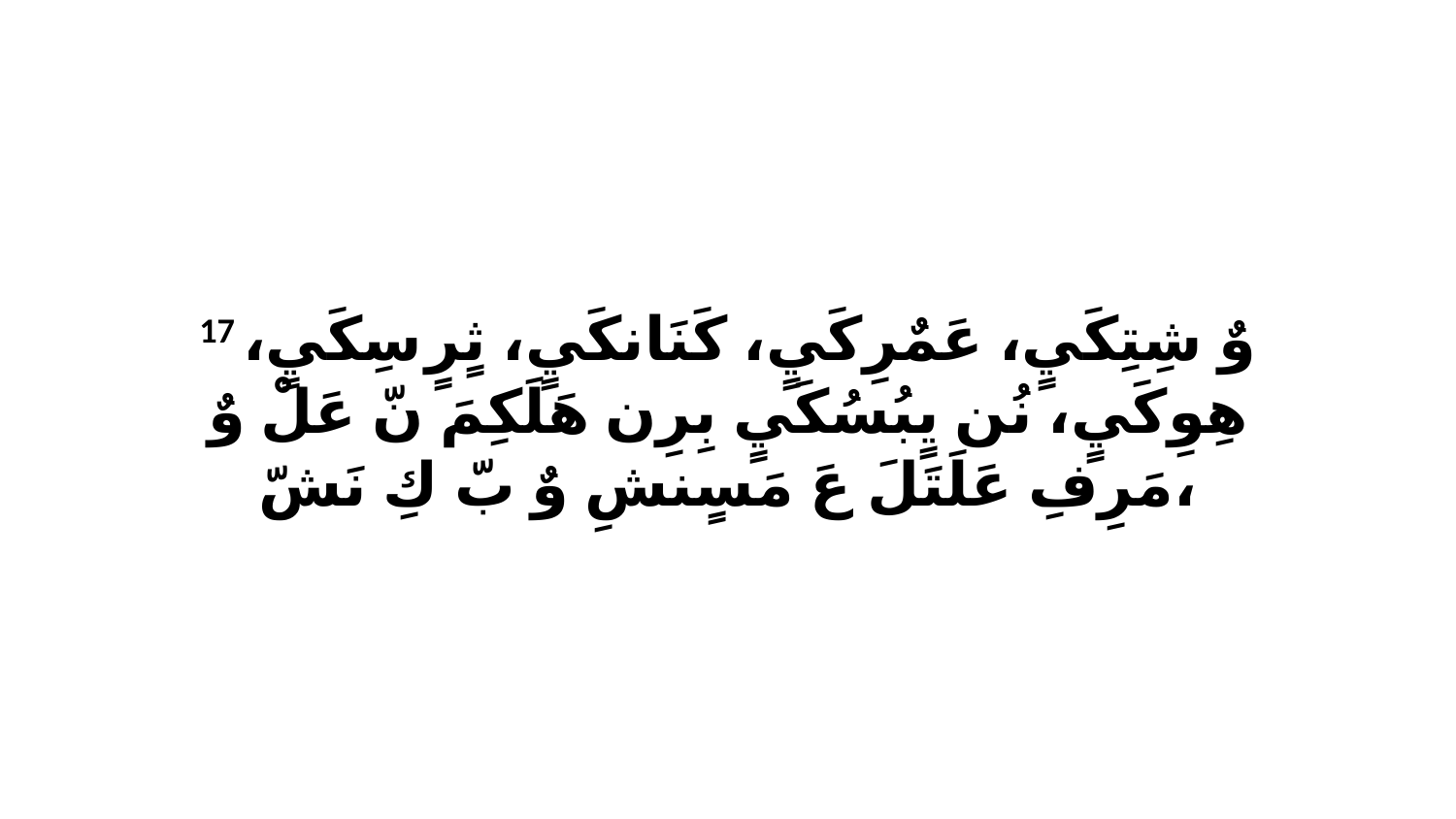

17 وٌ شِتِكَيٍ، عَمٌرِكَيٍ، كَنَانكَيٍ، ثٍرٍ سِكَيٍ، هِوِكَيٍ، نُن يٍبُسُكَيٍ بِرِن هَلَكِمَ نّ عَلْ وٌ مَرِفِ عَلَتَلَ عَ مَسٍنشِ وٌ بّ كِ نَشّ،